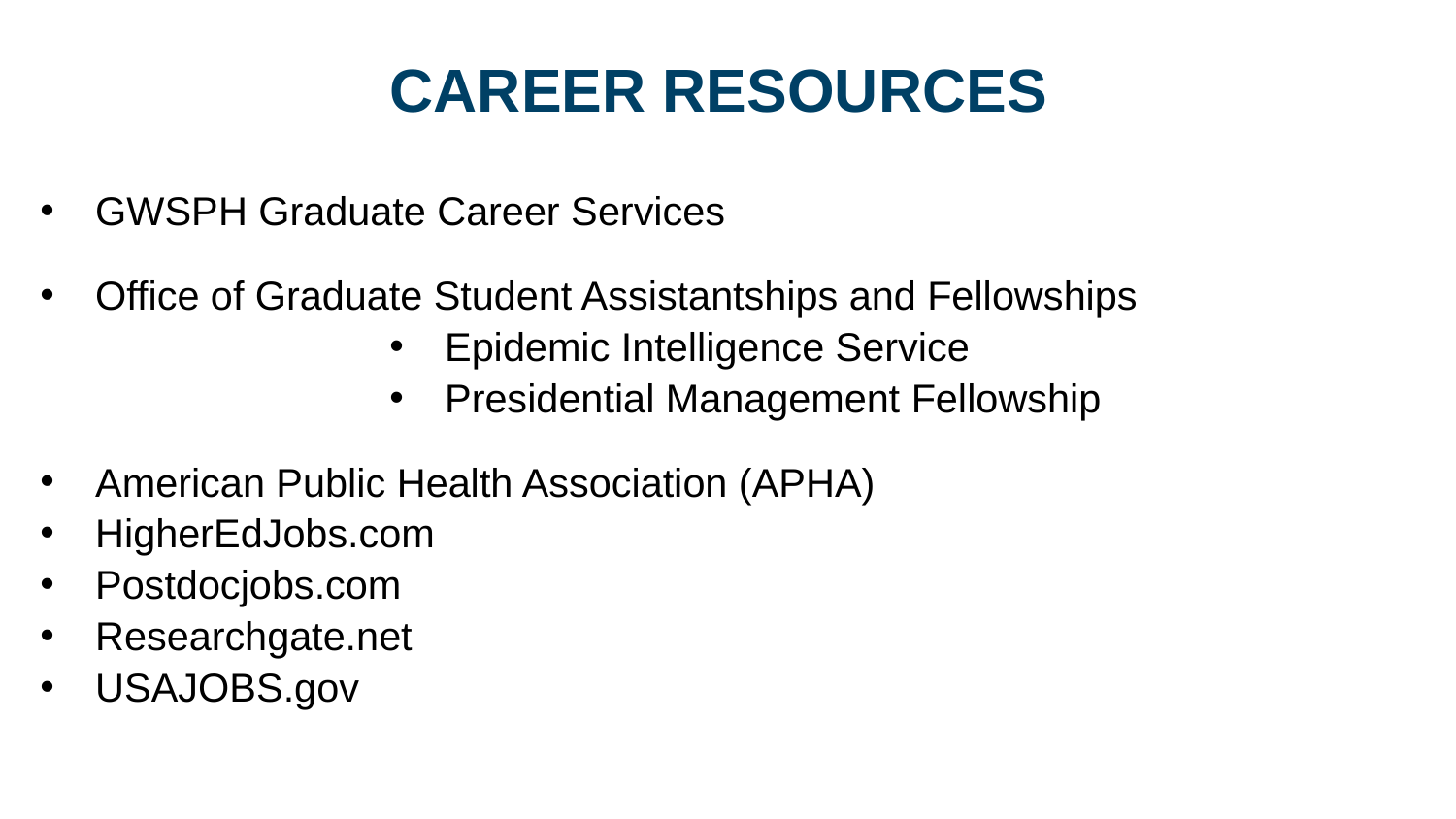

# CAREER RESOURCES
GWSPH Graduate Career Services

Office of Graduate Student Assistantships and Fellowships
Epidemic Intelligence Service
Presidential Management Fellowship

American Public Health Association (APHA)
HigherEdJobs.com
Postdocjobs.com
Researchgate.net
USAJOBS.gov